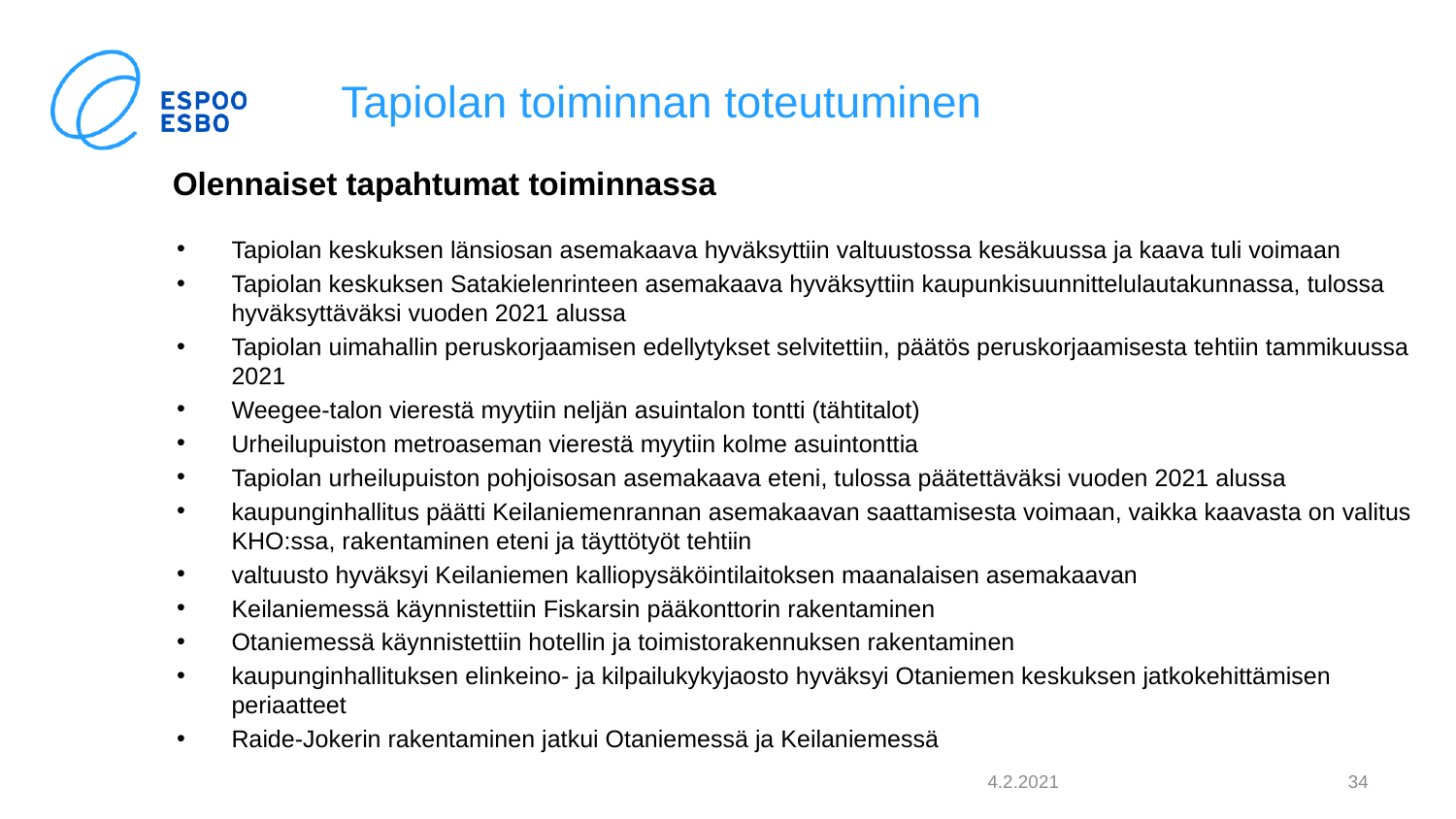

# Tapiolan toiminnan toteutuminen
Olennaiset tapahtumat toiminnassa

Tapiolan keskuksen länsiosan asemakaava hyväksyttiin valtuustossa kesäkuussa ja kaava tuli voimaan
Tapiolan keskuksen Satakielenrinteen asemakaava hyväksyttiin kaupunkisuunnittelulautakunnassa, tulossa hyväksyttäväksi vuoden 2021 alussa
Tapiolan uimahallin peruskorjaamisen edellytykset selvitettiin, päätös peruskorjaamisesta tehtiin tammikuussa 2021
Weegee-talon vierestä myytiin neljän asuintalon tontti (tähtitalot)
Urheilupuiston metroaseman vierestä myytiin kolme asuintonttia
Tapiolan urheilupuiston pohjoisosan asemakaava eteni, tulossa päätettäväksi vuoden 2021 alussa
kaupunginhallitus päätti Keilaniemenrannan asemakaavan saattamisesta voimaan, vaikka kaavasta on valitus KHO:ssa, rakentaminen eteni ja täyttötyöt tehtiin
valtuusto hyväksyi Keilaniemen kalliopysäköintilaitoksen maanalaisen asemakaavan
Keilaniemessä käynnistettiin Fiskarsin pääkonttorin rakentaminen
Otaniemessä käynnistettiin hotellin ja toimistorakennuksen rakentaminen
kaupunginhallituksen elinkeino- ja kilpailukykyjaosto hyväksyi Otaniemen keskuksen jatkokehittämisen periaatteet
Raide-Jokerin rakentaminen jatkui Otaniemessä ja Keilaniemessä

4.2.2021
34